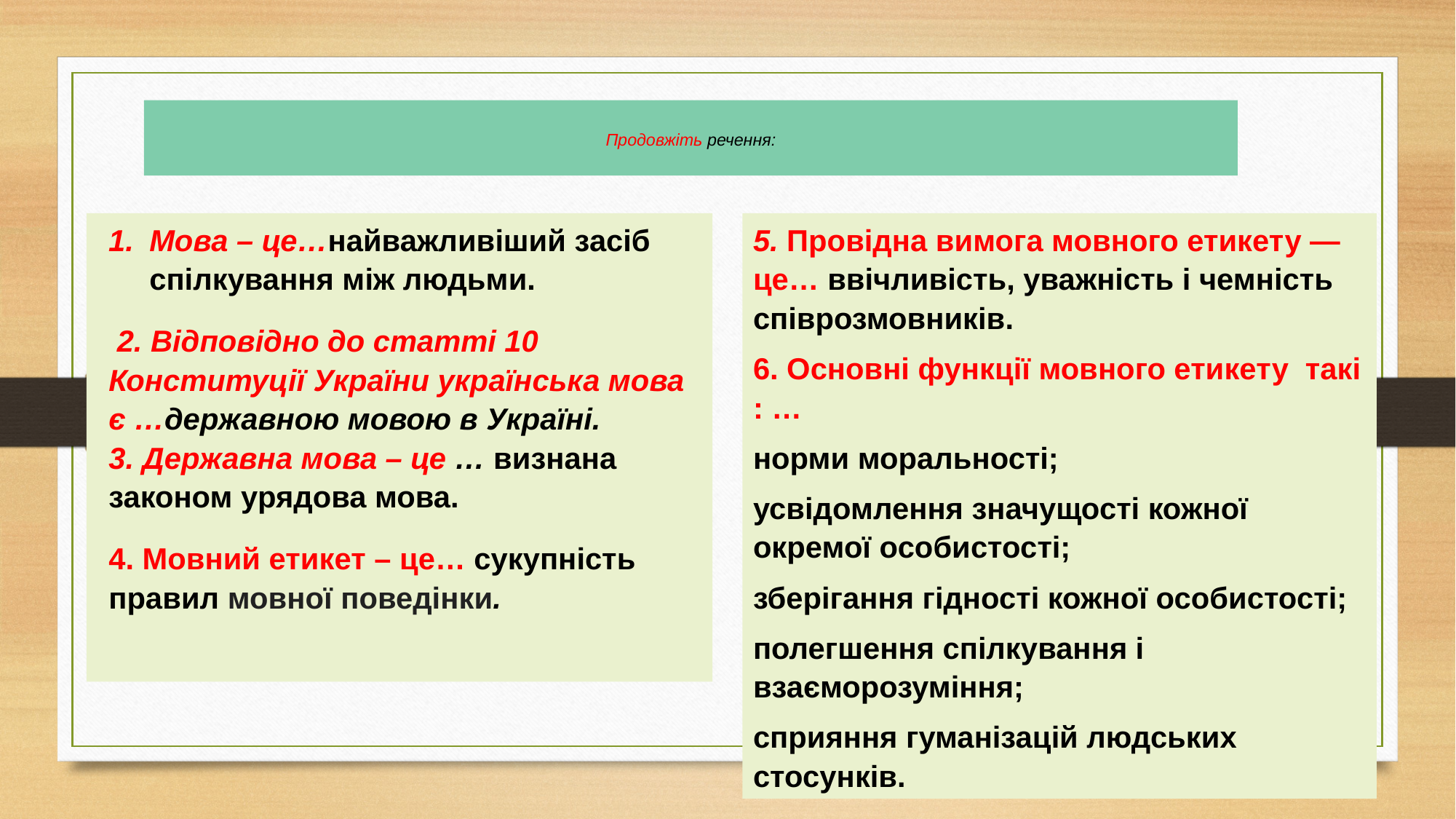

Продовжіть речення:
Мова – це…найважливіший засіб спілкування між людьми.
 2. Відповідно до статті 10 Конституції України українська мова є …державною мовою в Україні.
3. Державна мова – це … визнана законом урядова мова.
4. Мовний етикет – це… сукупність правил мовної поведінки.

5. Провідна вимога мовного етикету —це… ввічливість, уважність і чемність співрозмовників.
6. Основні функції мовного етикету  такі : …
норми моральності;
усвідомлення значущості кожної окремої особистості;
зберігання гідності кожної особистості;
полегшення спілкування і взаєморозуміння;
сприяння гуманізацій людських стосунків.